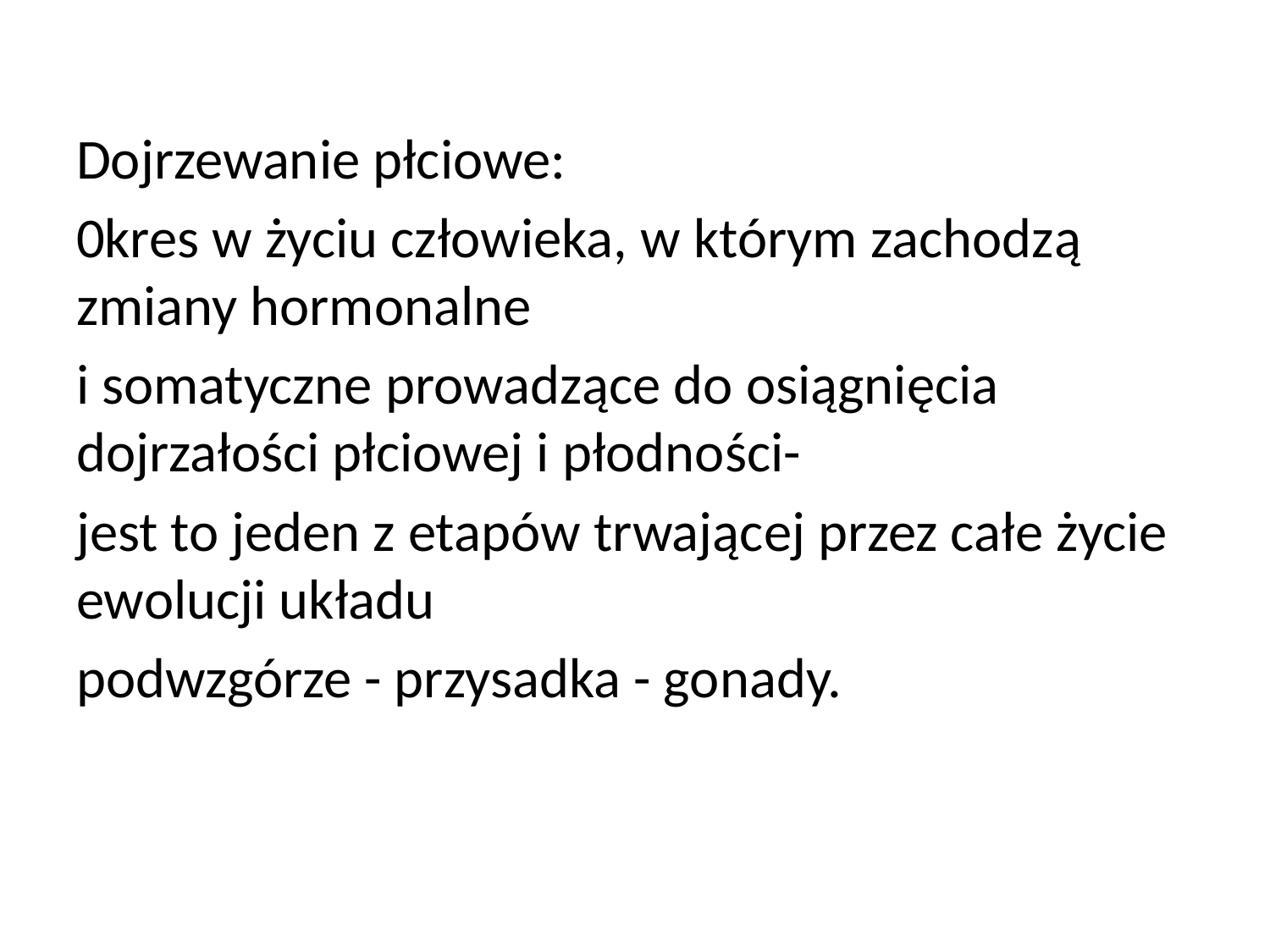

Dojrzewanie płciowe:
0kres w życiu człowieka, w którym zachodzą zmiany hormonalne
i somatyczne prowadzące do osiągnięcia dojrzałości płciowej i płodności-
jest to jeden z etapów trwającej przez całe życie ewolucji układu
podwzgórze - przysadka - gonady.